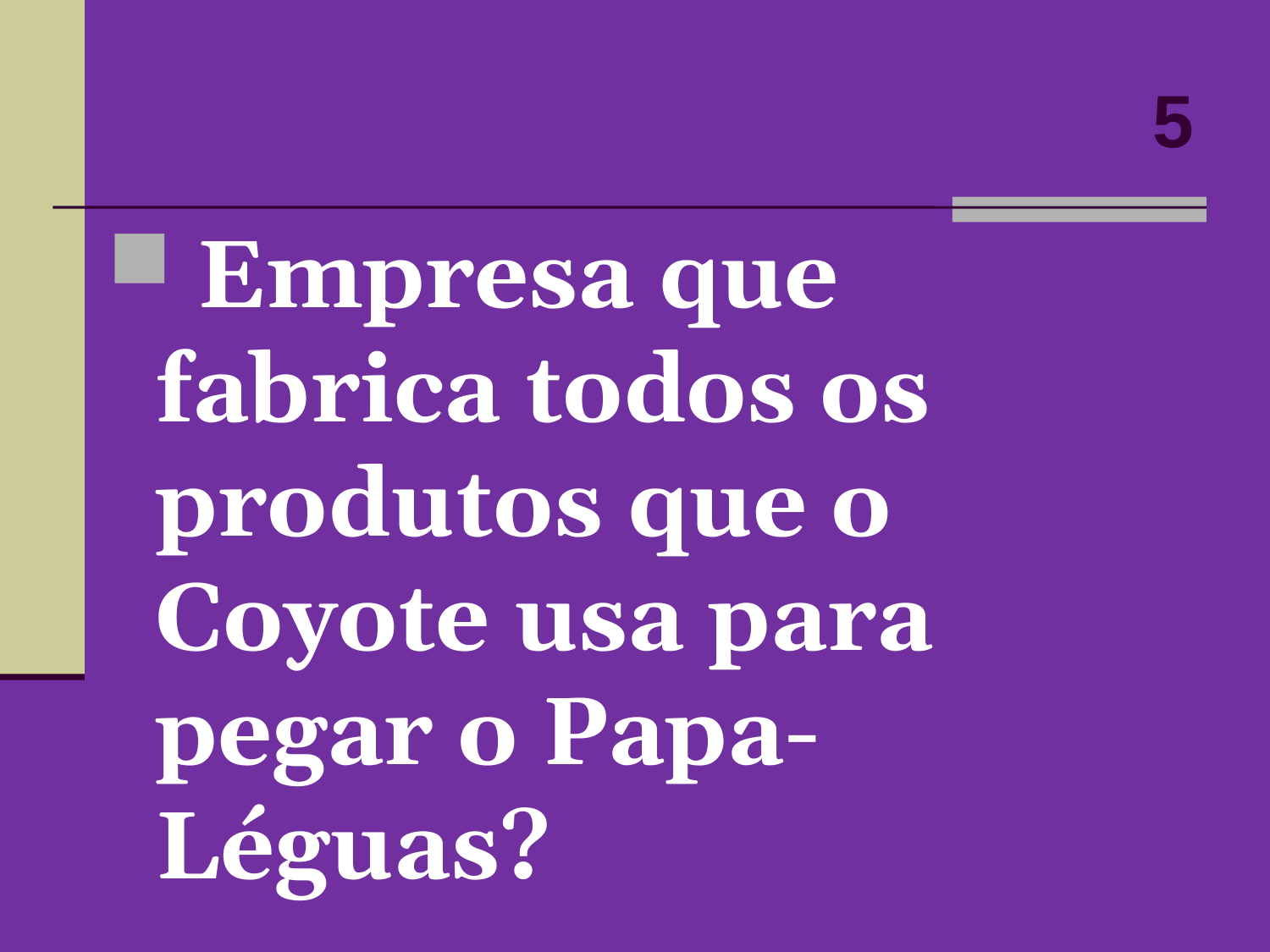

# 5
 Empresa que fabrica todos os produtos que o Coyote usa para pegar o Papa-Léguas?